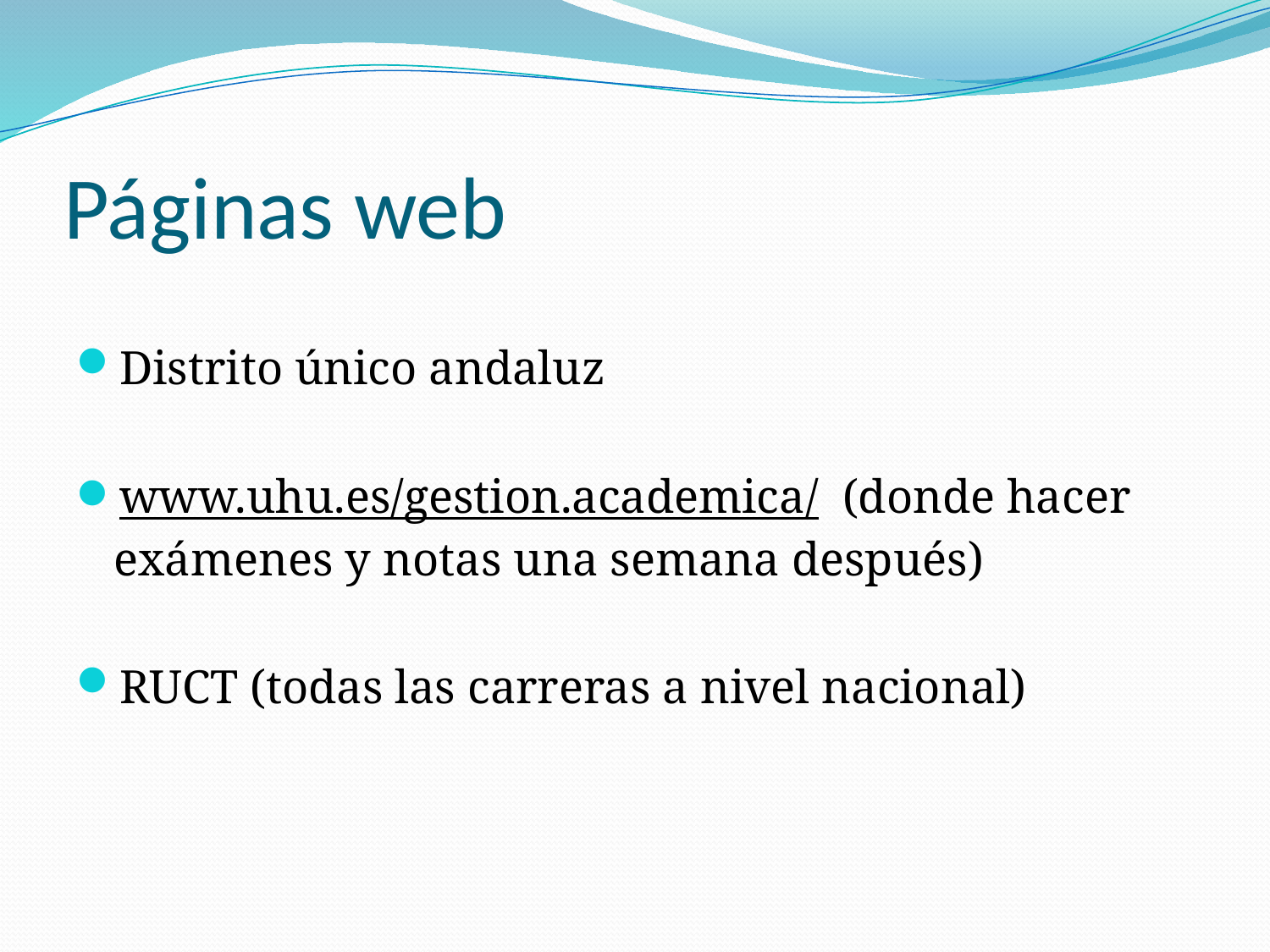

# Páginas web

Distrito único andaluz

www.uhu.es/gestion.academica/  (donde hacer exámenes y notas una semana después)

RUCT (todas las carreras a nivel nacional)